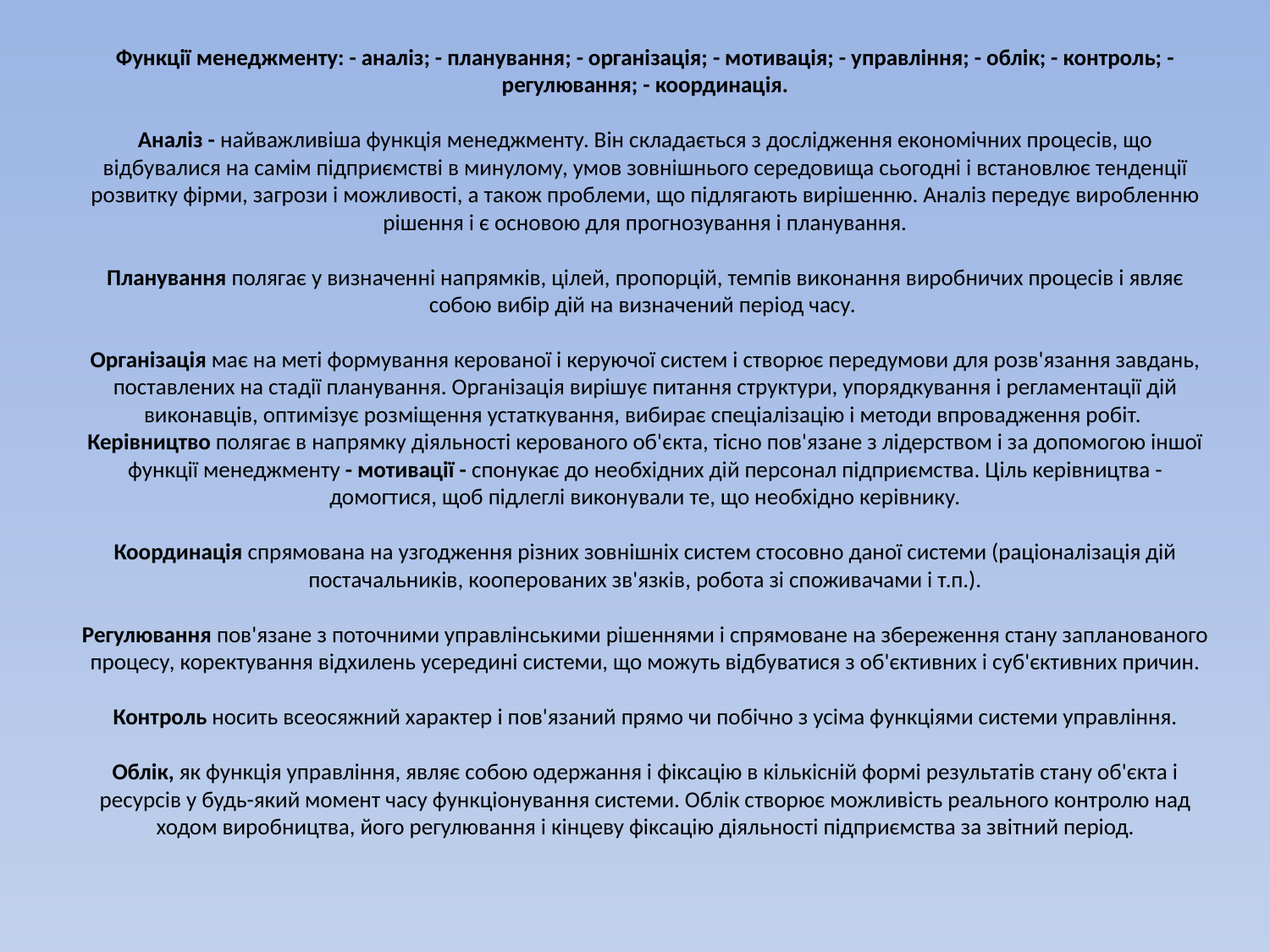

Функції менеджменту: - аналіз; - планування; - організація; - мотивація; - управління; - облік; - контроль; - регулювання; - координація.

Аналіз - найважливіша функція менеджменту. Він складається з дослідження економічних процесів, що відбувалися на самім підприємстві в минулому, умов зовнішнього середовища сьогодні і встановлює тенденції розвитку фірми, загрози і можливості, а також проблеми, що підлягають вирішенню. Аналіз передує виробленню рішення і є основою для прогнозування і планування.

Планування полягає у визначенні напрямків, цілей, пропорцій, темпів виконання виробничих процесів і являє собою вибір дій на визначений період часу.

Організація має на меті формування керованої і керуючої систем і створює передумови для розв'язання завдань, поставлених на стадії планування. Організація вирішує питання структури, упорядкування і регламентації дій виконавців, оптимізує розміщення устаткування, вибирає спеціалізацію і методи впровадження робіт.
Керівництво полягає в напрямку діяльності керованого об'єкта, тісно пов'язане з лідерством і за допомогою іншої функції менеджменту - мотивації - спонукає до необхідних дій персонал підприємства. Ціль керівництва - домогтися, щоб підлеглі виконували те, що необхідно керівнику.

Координація спрямована на узгодження різних зовнішніх систем стосовно даної системи (раціоналізація дій постачальників, кооперованих зв'язків, робота зі споживачами і т.п.).

Регулювання пов'язане з поточними управлінськими рішеннями і спрямоване на збереження стану запланованого процесу, коректування відхилень усередині системи, що можуть відбуватися з об'єктивних і суб'єктивних причин.

Контроль носить всеосяжний характер і пов'язаний прямо чи побічно з усіма функціями системи управління.

Облік, як функція управління, являє собою одержання і фіксацію в кількісній формі результатів стану об'єкта і ресурсів у будь-який момент часу функціонування системи. Облік створює можливість реального контролю над ходом виробництва, його регулювання і кінцеву фіксацію діяльності підприємства за звітний період.